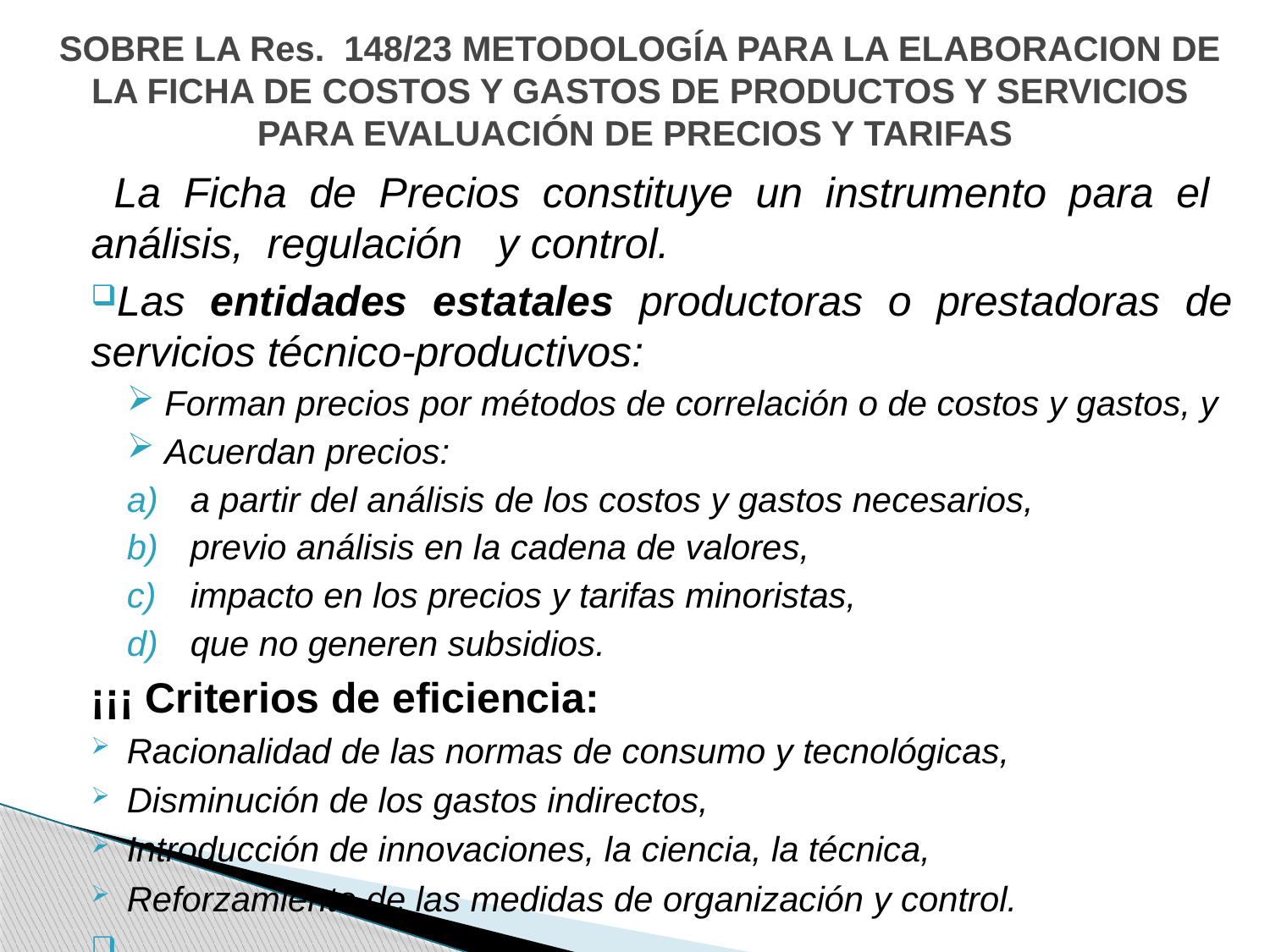

# SOBRE LA Res.  148/23 METODOLOGÍA PARA LA ELABORACION DE LA FICHA DE COSTOS Y GASTOS DE PRODUCTOS Y SERVICIOS PARA EVALUACIÓN DE PRECIOS Y TARIFAS
 La Ficha de Precios constituye un instrumento para el  análisis,  regulación   y control.
Las entidades estatales productoras o prestadoras de servicios técnico-productivos:
 Forman precios por métodos de correlación o de costos y gastos, y
 Acuerdan precios:
a partir del análisis de los costos y gastos necesarios,
previo análisis en la cadena de valores,
impacto en los precios y tarifas minoristas,
que no generen subsidios.
¡¡¡ Criterios de eficiencia:
Racionalidad de las normas de consumo y tecnológicas,
Disminución de los gastos indirectos,
Introducción de innovaciones, la ciencia, la técnica,
Reforzamiento de las medidas de organización y control.